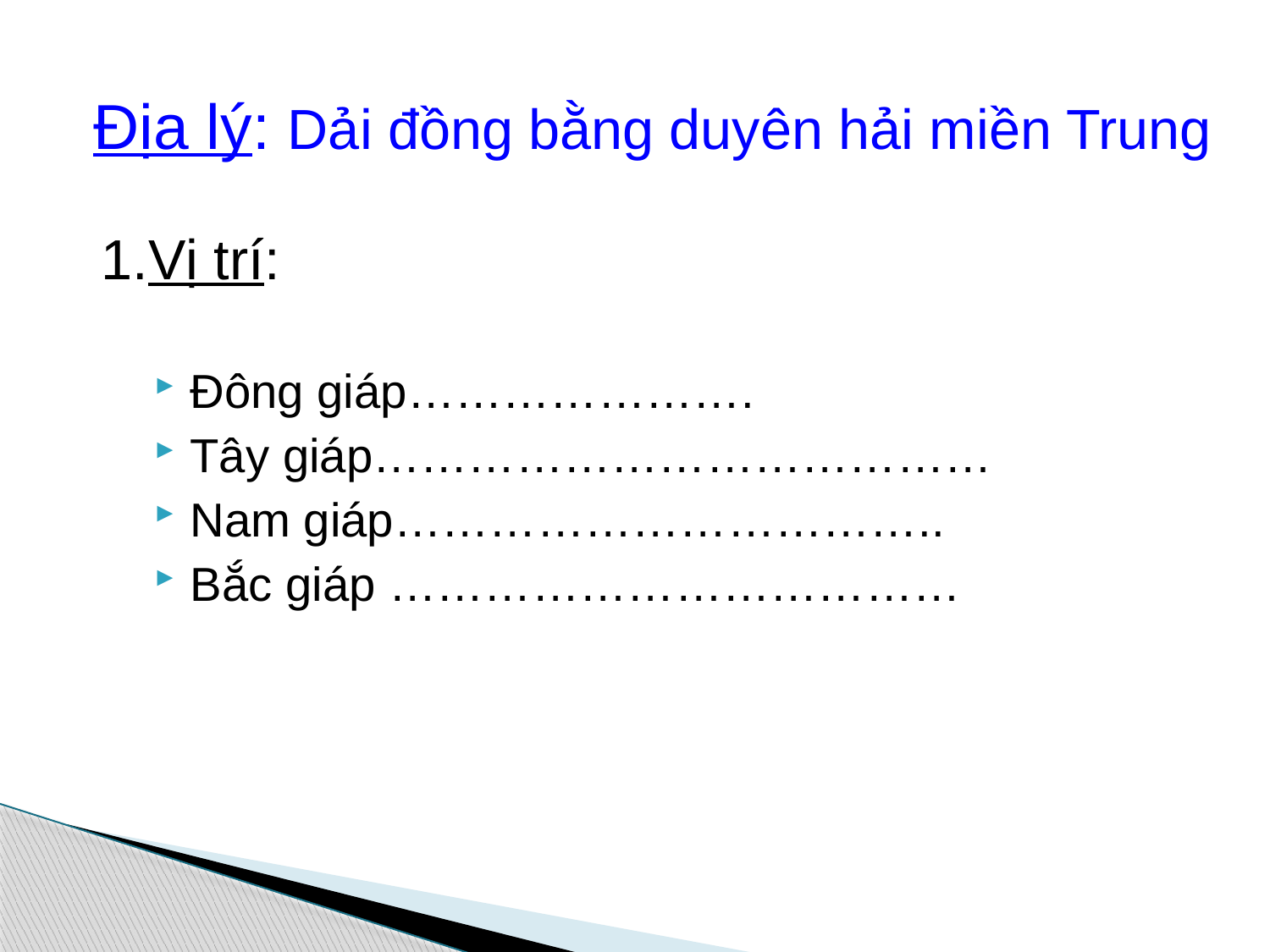

đồng bằng Bắc Bộ
đồng bằng Nam Bộ

dãy núi Trường Sơn
biển Đông

# Địa lý: Dải đồng bằng duyên hải miền Trung

1.Vị trí:

Đông giáp………………….
Tây giáp…………………………………
Nam giáp……………………………..
Bắc giáp ………………………………